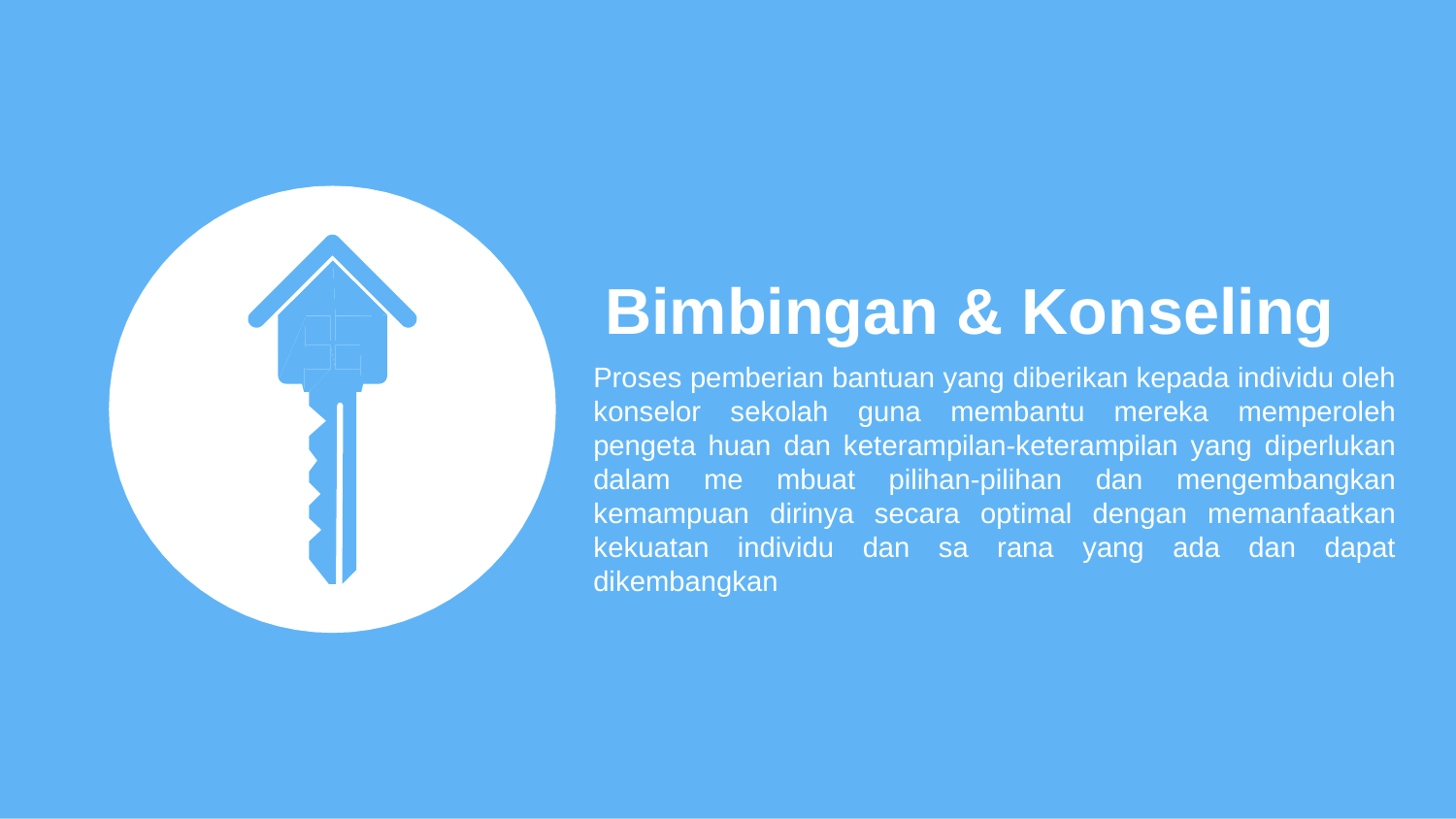

Bimbingan & Konseling
Proses pemberian bantuan yang diberikan kepada individu oleh konselor sekolah guna membantu mereka memperoleh pengeta huan dan keterampilan-keterampilan yang diperlukan dalam me mbuat pilihan-pilihan dan mengembangkan kemampuan dirinya secara optimal dengan memanfaatkan kekuatan individu dan sa rana yang ada dan dapat dikembangkan